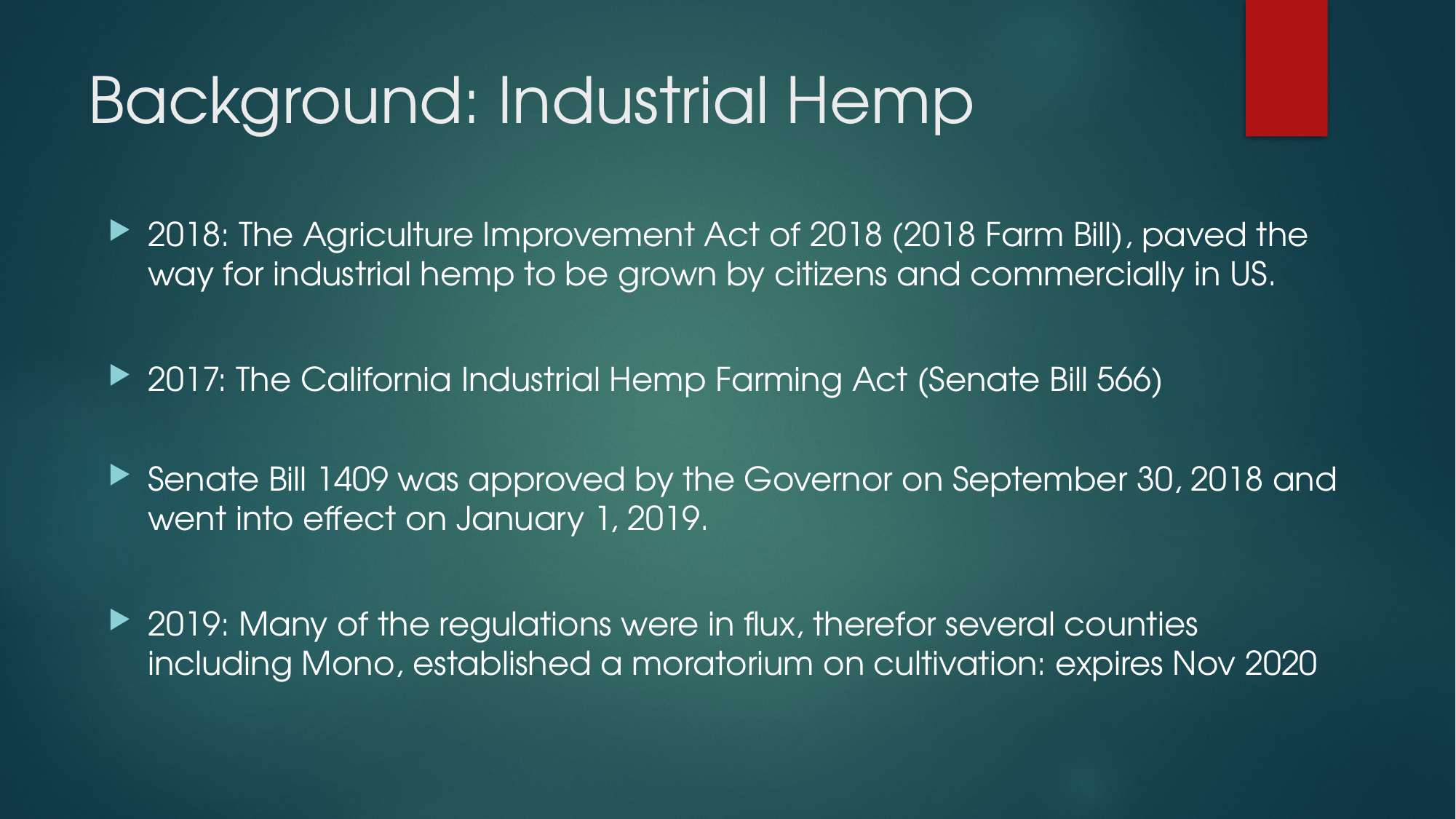

# Background: Industrial Hemp

2018: The Agriculture Improvement Act of 2018 (2018 Farm Bill), paved the way for industrial hemp to be grown by citizens and commercially in US.

2017: The California Industrial Hemp Farming Act (Senate Bill 566)

Senate Bill 1409 was approved by the Governor on September 30, 2018 and went into effect on January 1, 2019.

2019: Many of the regulations were in flux, therefor several counties including Mono, established a moratorium on cultivation: expires Nov 2020